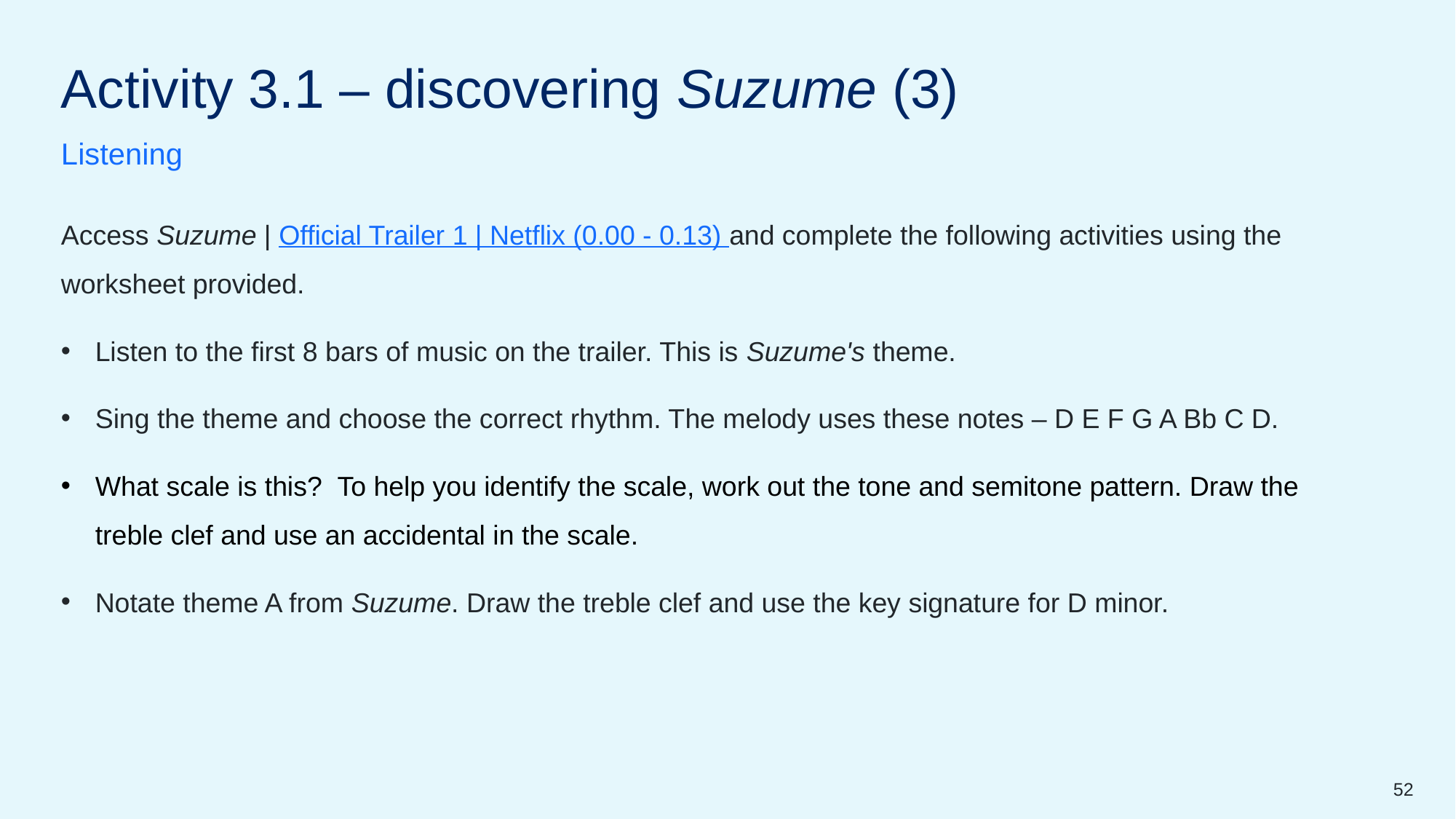

Activity 3.1 – discovering Suzume (3)
Listening
Access Suzume | Official Trailer 1 | Netflix (0.00 - 0.13) and complete the following activities using the worksheet provided.
Listen to the first 8 bars of music on the trailer. This is Suzume's theme.
Sing the theme and choose the correct rhythm. The melody uses these notes – D E F G A Bb C D.
What scale is this?  To help you identify the scale, work out the tone and semitone pattern. Draw the treble clef and use an accidental in the scale.
Notate theme A from Suzume. Draw the treble clef and use the key signature for D minor.
52